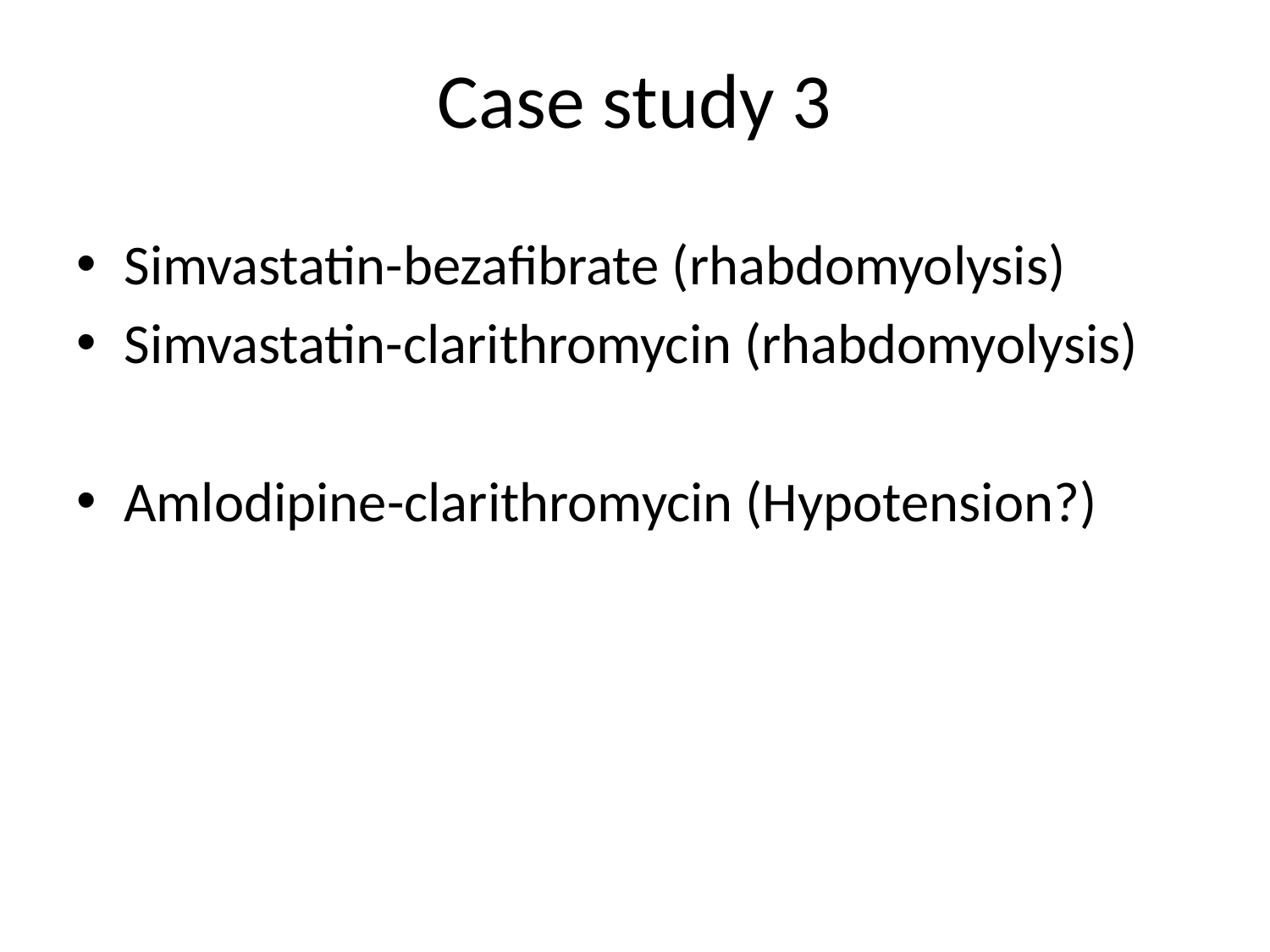

# Case study 3
Simvastatin-bezafibrate (rhabdomyolysis)
Simvastatin-clarithromycin (rhabdomyolysis)

Amlodipine-clarithromycin (Hypotension?)